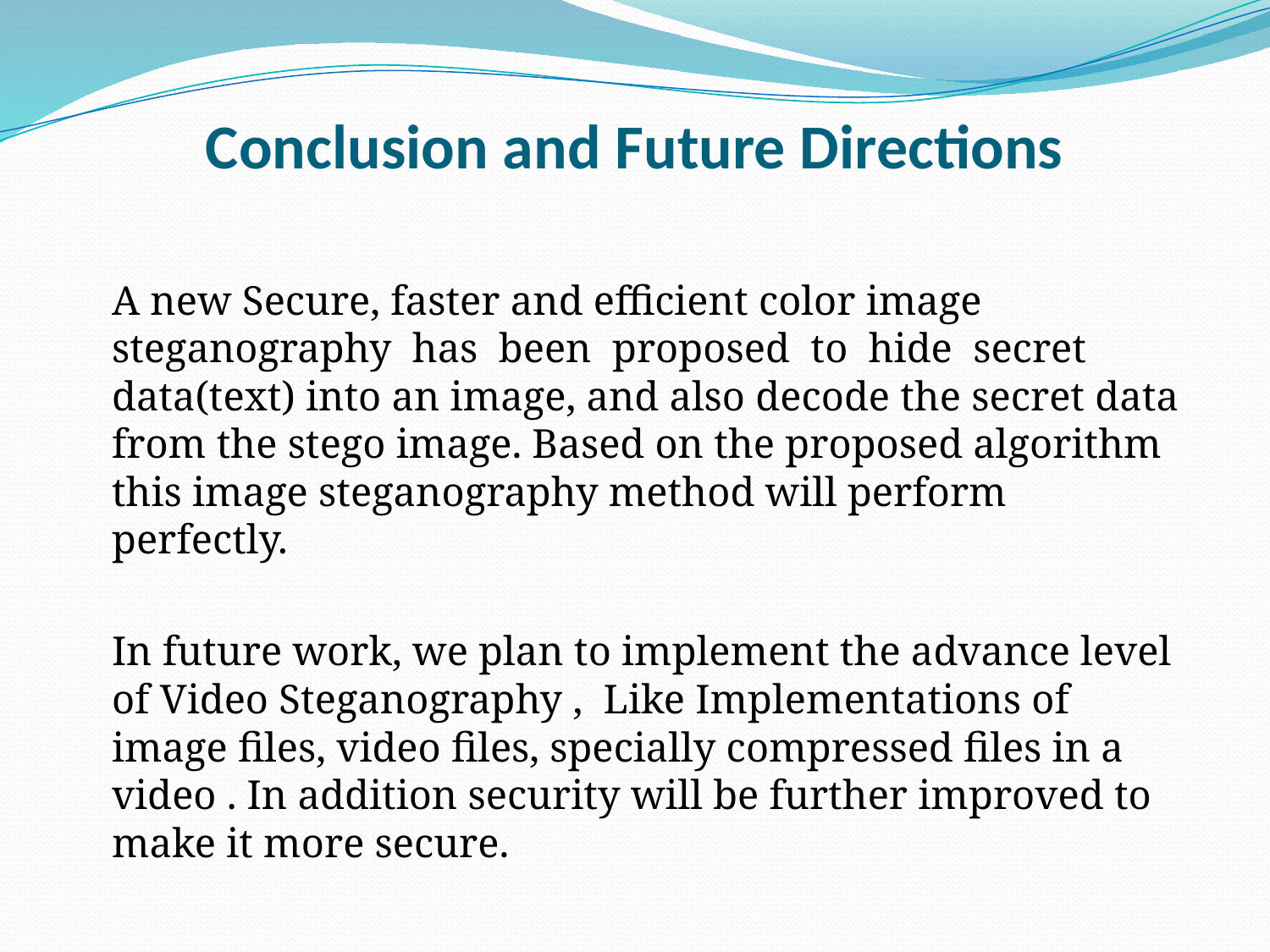

# Conclusion and Future Directions
	A new Secure, faster and efficient color image steganography  has  been  proposed  to  hide  secret data(text) into an image, and also decode the secret data from the stego image. Based on the proposed algorithm this image steganography method will perform perfectly.

	In future work, we plan to implement the advance level of Video Steganography ,  Like Implementations of image files, video files, specially compressed files in a video . In addition security will be further improved to make it more secure.